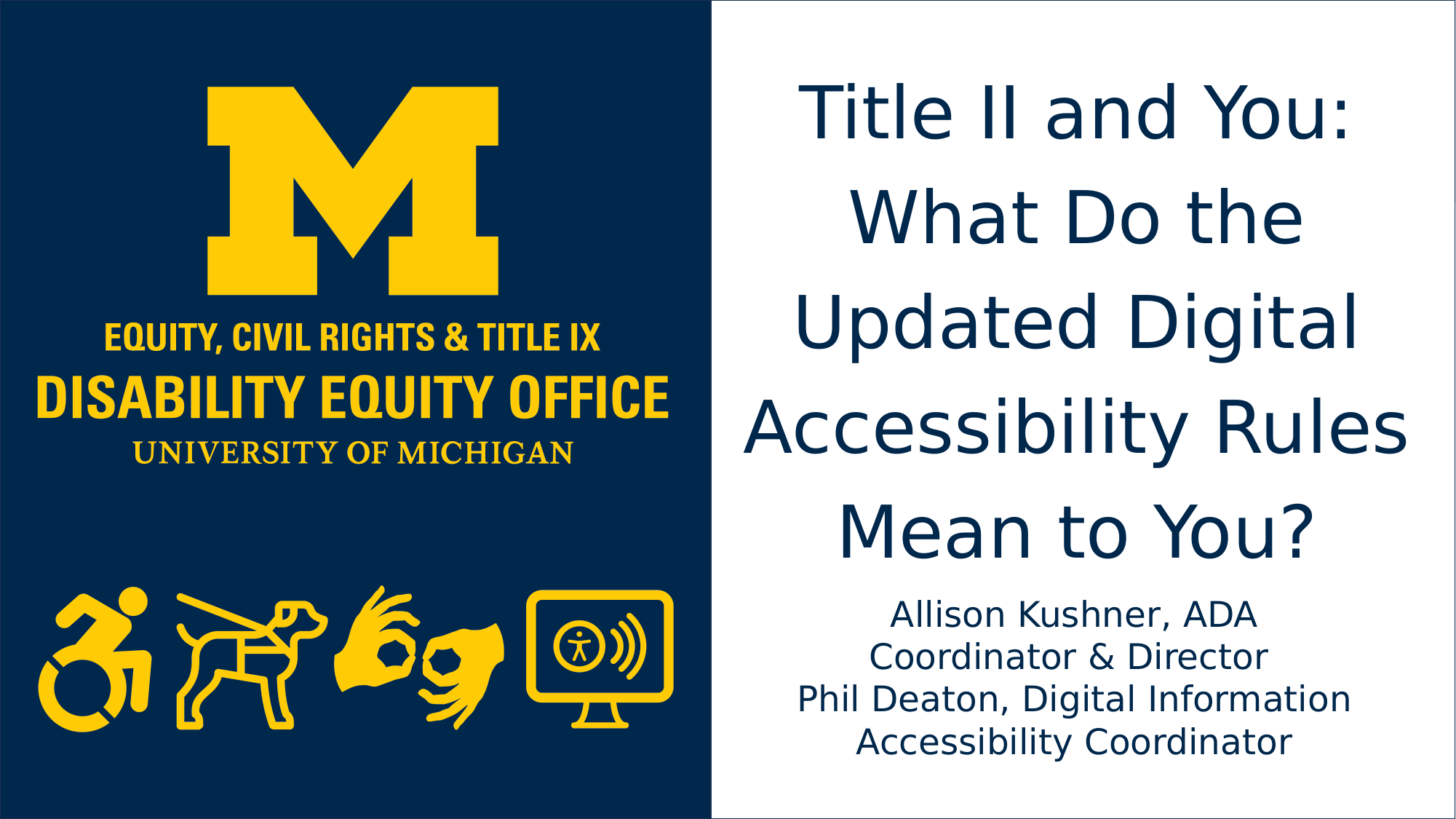

# Title II and You: What Do the Updated Digital Accessibility Rules Mean to You?
Allison Kushner, ADA Coordinator & Director
Phil Deaton, Digital Information Accessibility Coordinator